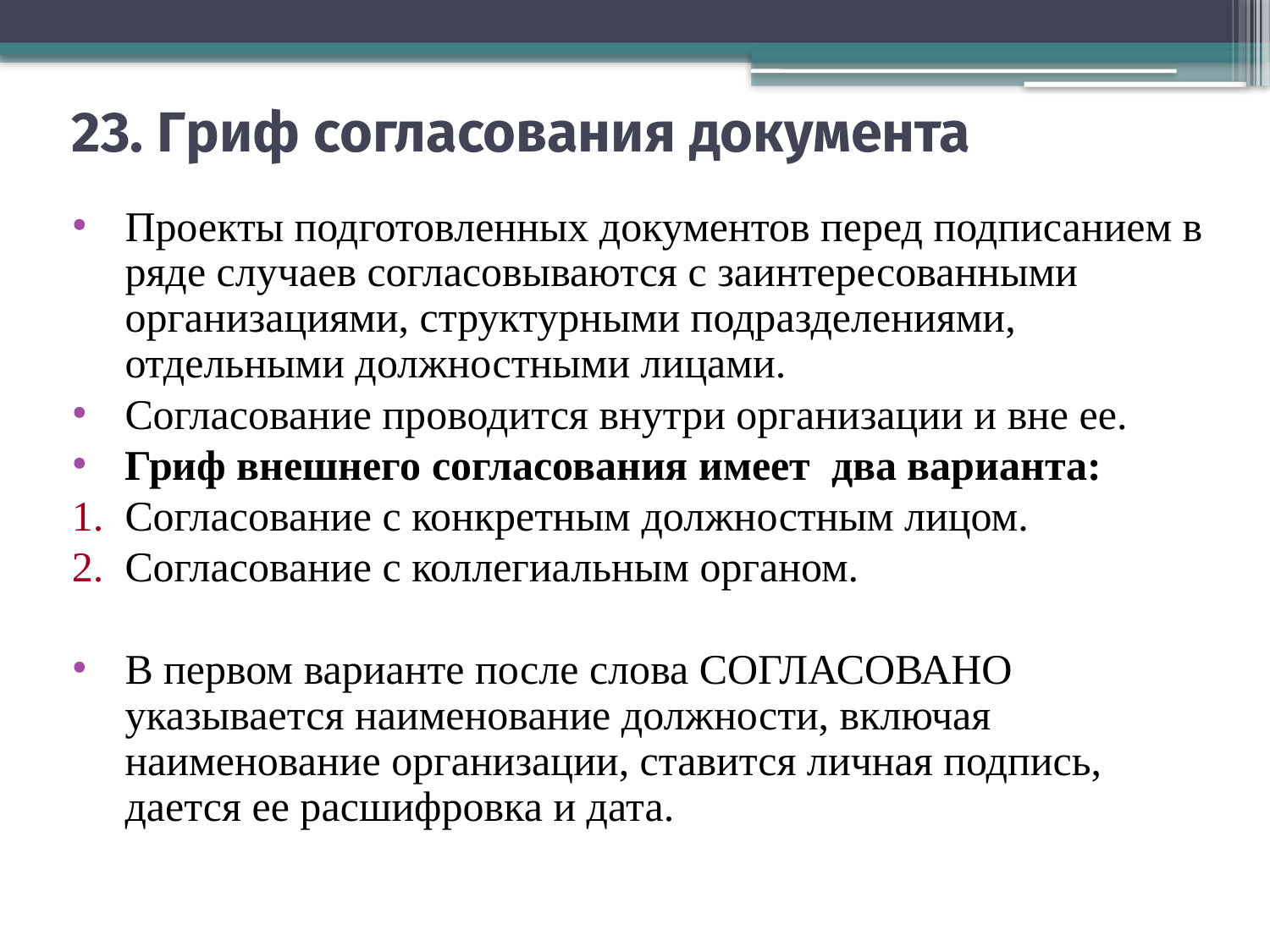

# 23. Гриф согласования документа
Проекты подготовленных документов перед подписанием в ряде случаев согласовываются с заинтересованными организациями, структурными подразделениями, отдельными должностными лицами.
Согласование проводится внутри организации и вне ее.
Гриф внешнего согласования имеет  два варианта:
Согласование с конкретным должностным лицом.
Согласование с коллегиальным органом.

В первом варианте после слова СОГЛАСОВАНО указывается наименование должности, включая наименование организации, ставится личная подпись, дается ее расшифровка и дата.